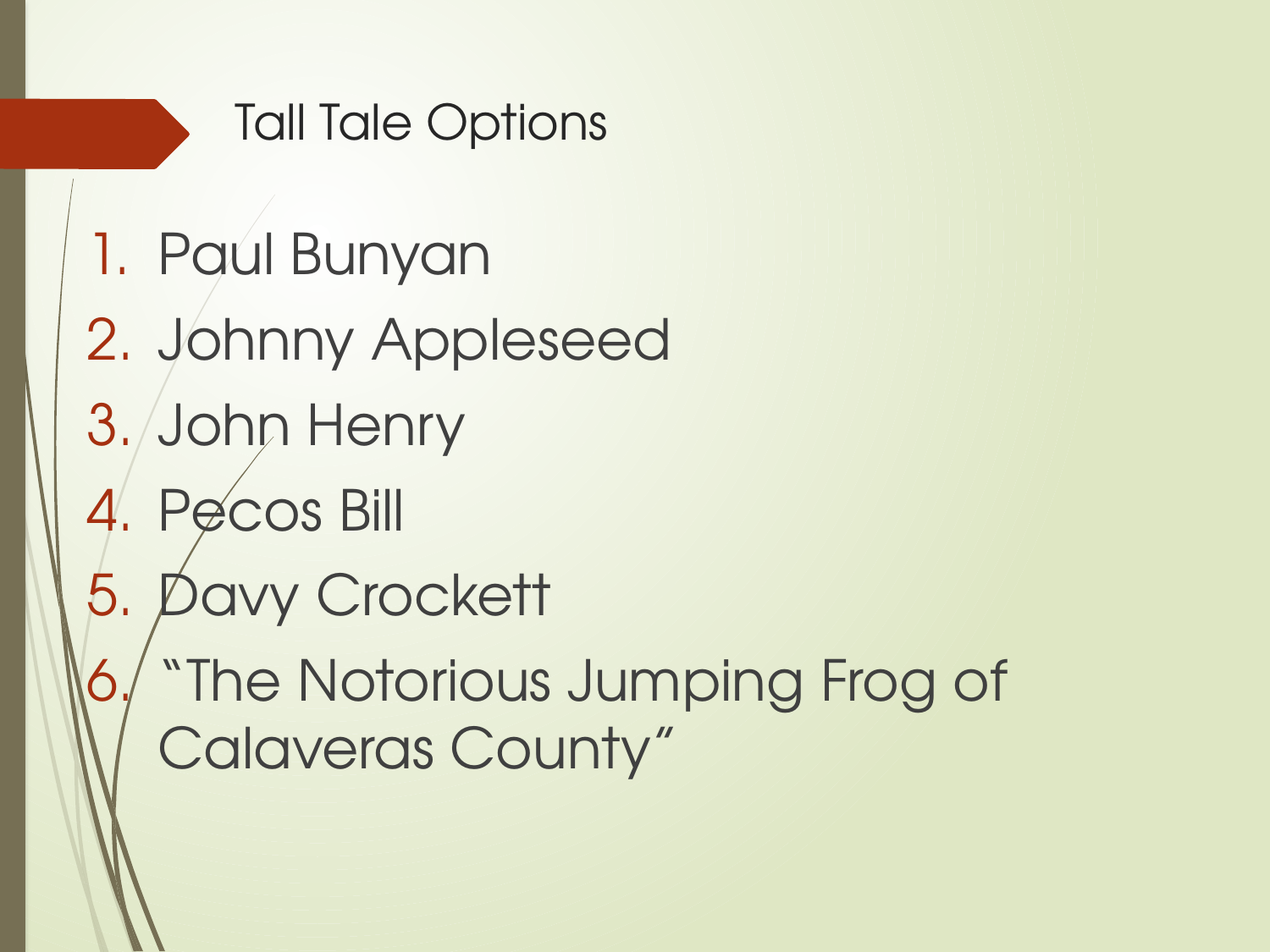

# Tall Tale Options
Paul Bunyan
Johnny Appleseed
John Henry
Pecos Bill
Davy Crockett
“The Notorious Jumping Frog of Calaveras County”